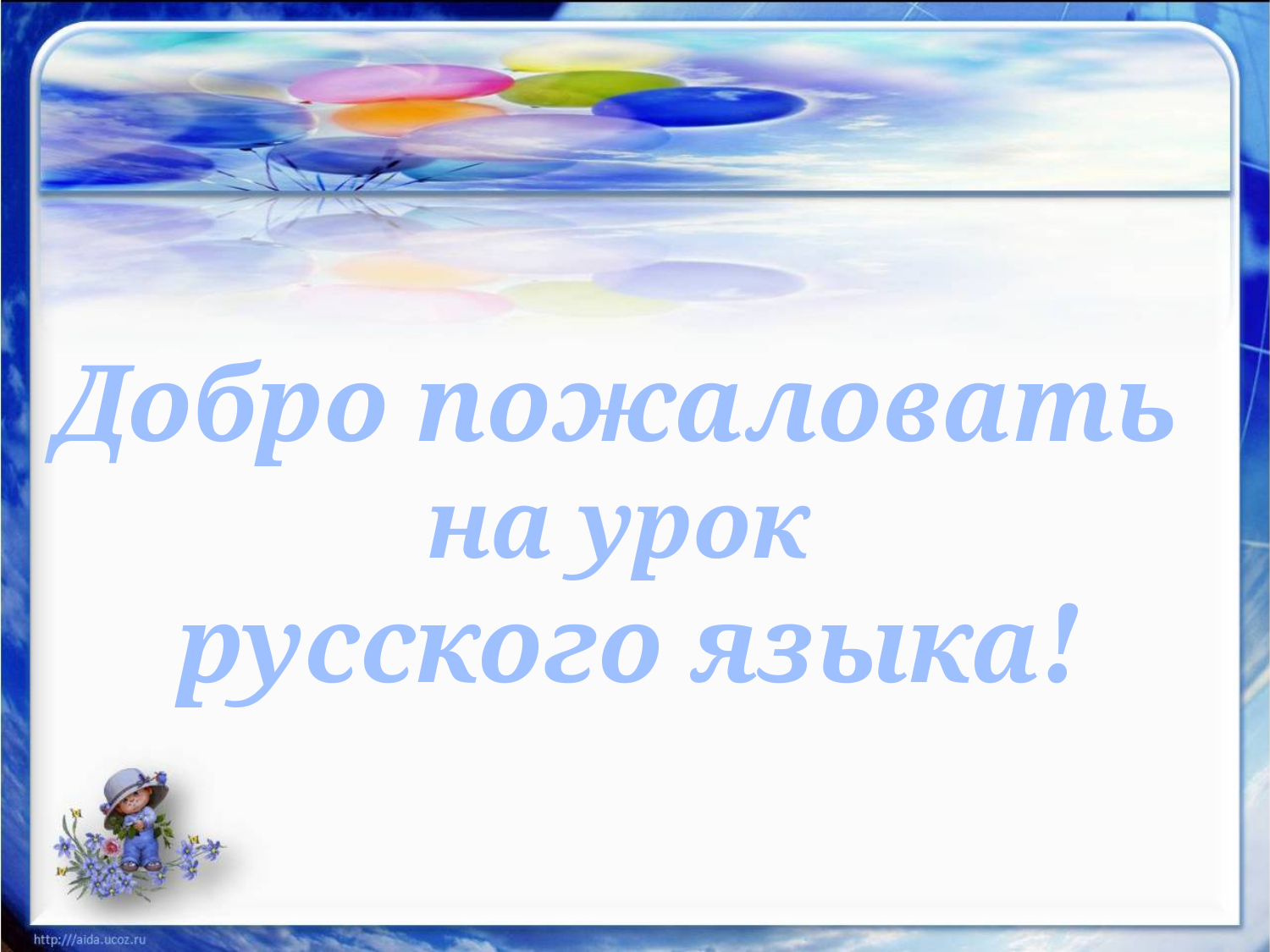

# Добро пожаловать на урок русского языка!